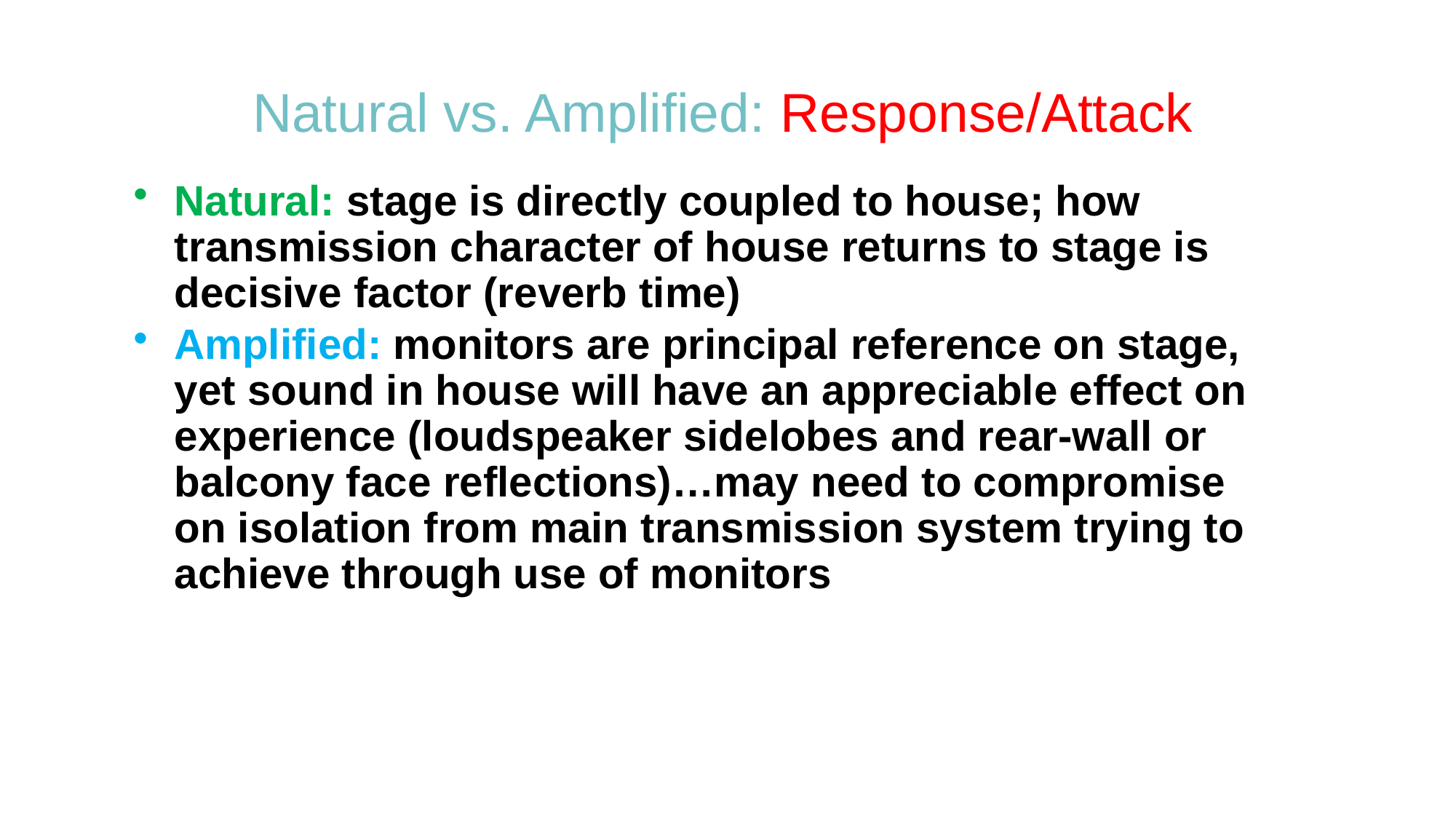

# Natural vs. Amplified: Response/Attack
Natural: stage is directly coupled to house; how transmission character of house returns to stage is decisive factor (reverb time)
Amplified: monitors are principal reference on stage, yet sound in house will have an appreciable effect on experience (loudspeaker sidelobes and rear-wall or balcony face reflections)…may need to compromise on isolation from main transmission system trying to achieve through use of monitors